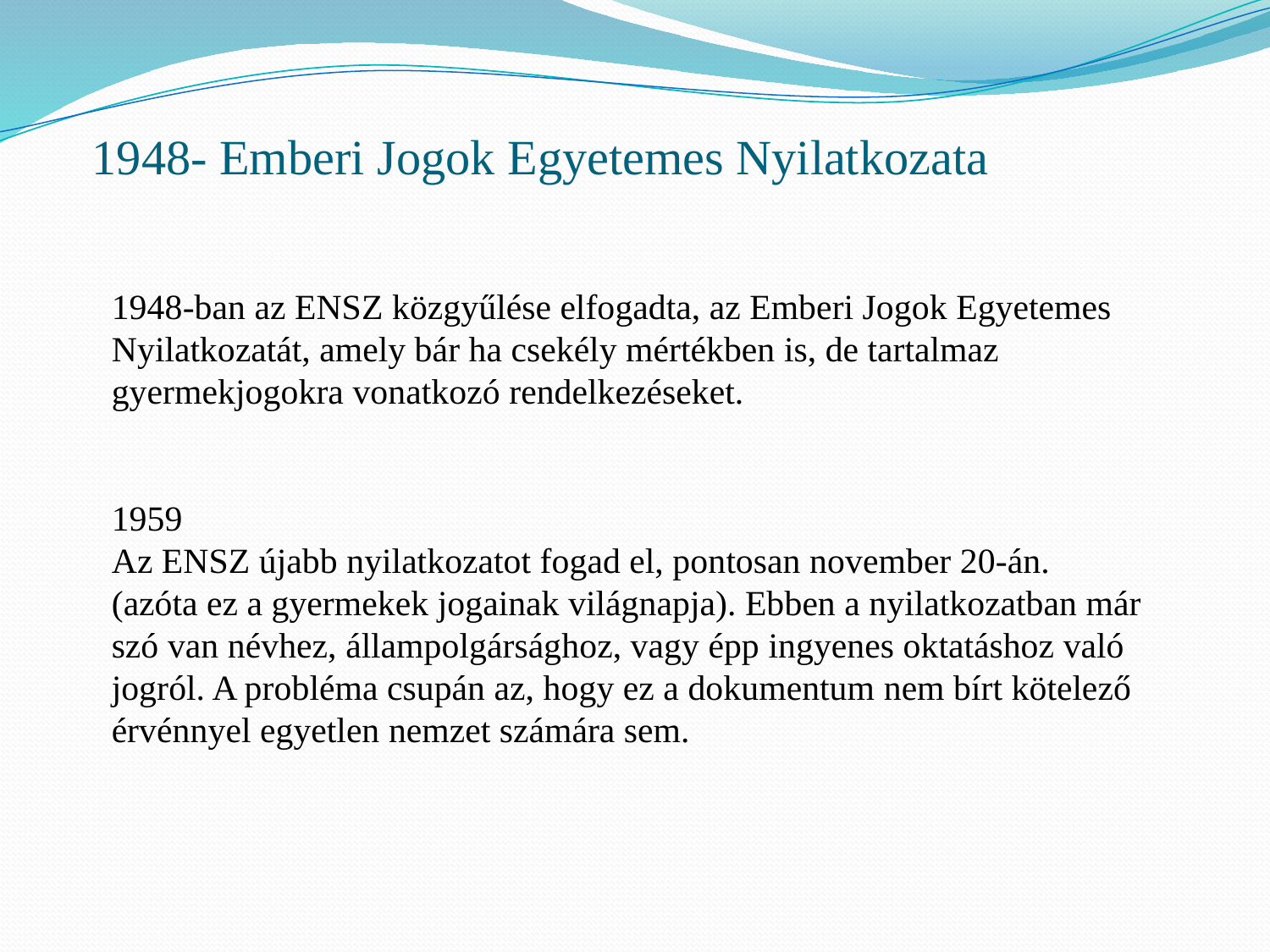

1948- Emberi Jogok Egyetemes Nyilatkozata

1948-ban az ENSZ közgyűlése elfogadta, az Emberi Jogok Egyetemes Nyilatkozatát, amely bár ha csekély mértékben is, de tartalmaz gyermekjogokra vonatkozó rendelkezéseket.

1959
Az ENSZ újabb nyilatkozatot fogad el, pontosan november 20-án.
(azóta ez a gyermekek jogainak világnapja). Ebben a nyilatkozatban már szó van névhez, állampolgársághoz, vagy épp ingyenes oktatáshoz való jogról. A probléma csupán az, hogy ez a dokumentum nem bírt kötelező érvénnyel egyetlen nemzet számára sem.